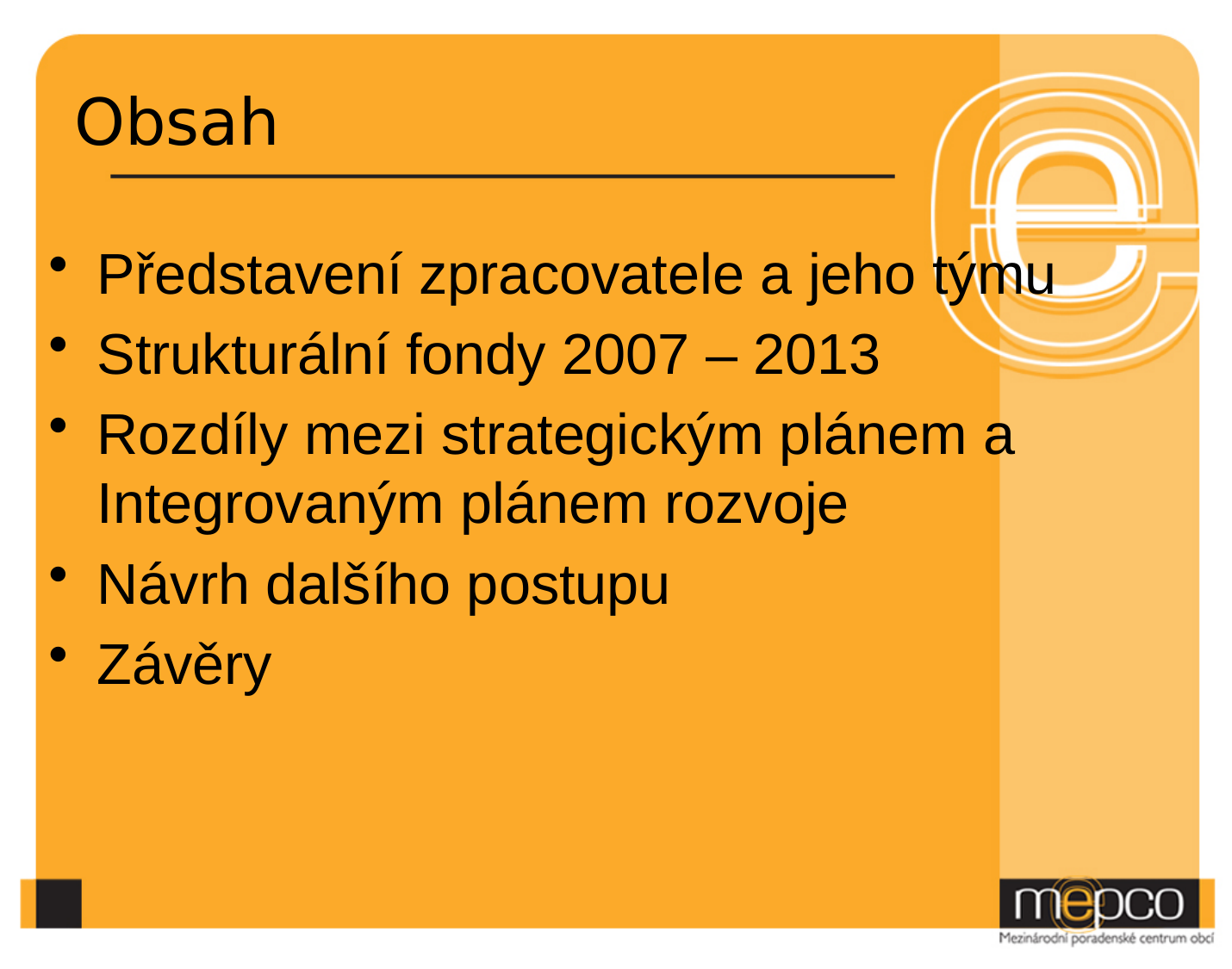

# Obsah
Představení zpracovatele a jeho týmu
Strukturální fondy 2007 – 2013
Rozdíly mezi strategickým plánem a Integrovaným plánem rozvoje
Návrh dalšího postupu
Závěry